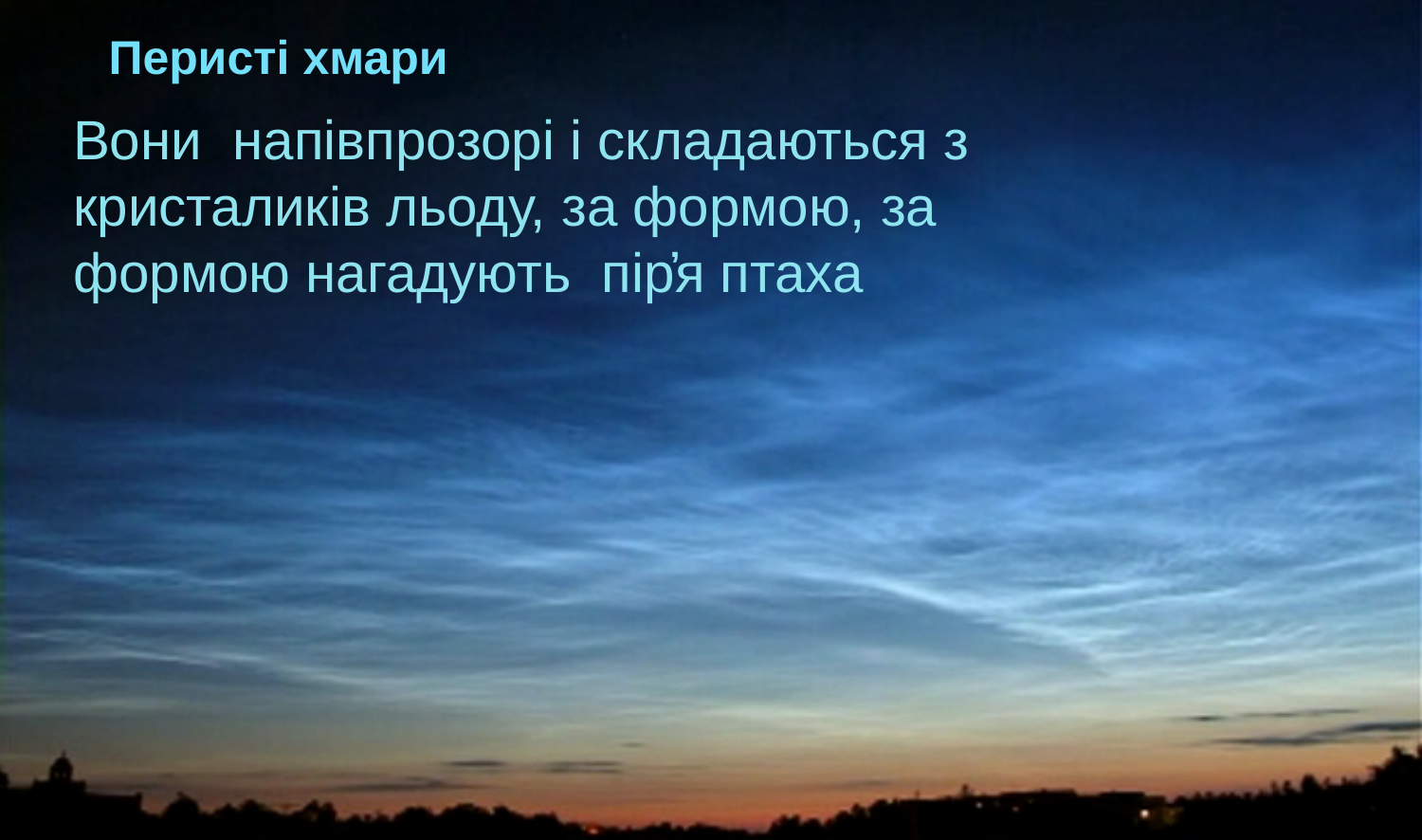

Перисті хмари
Вони  напівпрозорі і складаються з кристаликів льоду, за формою, за формою нагадують  пір҆я птаха